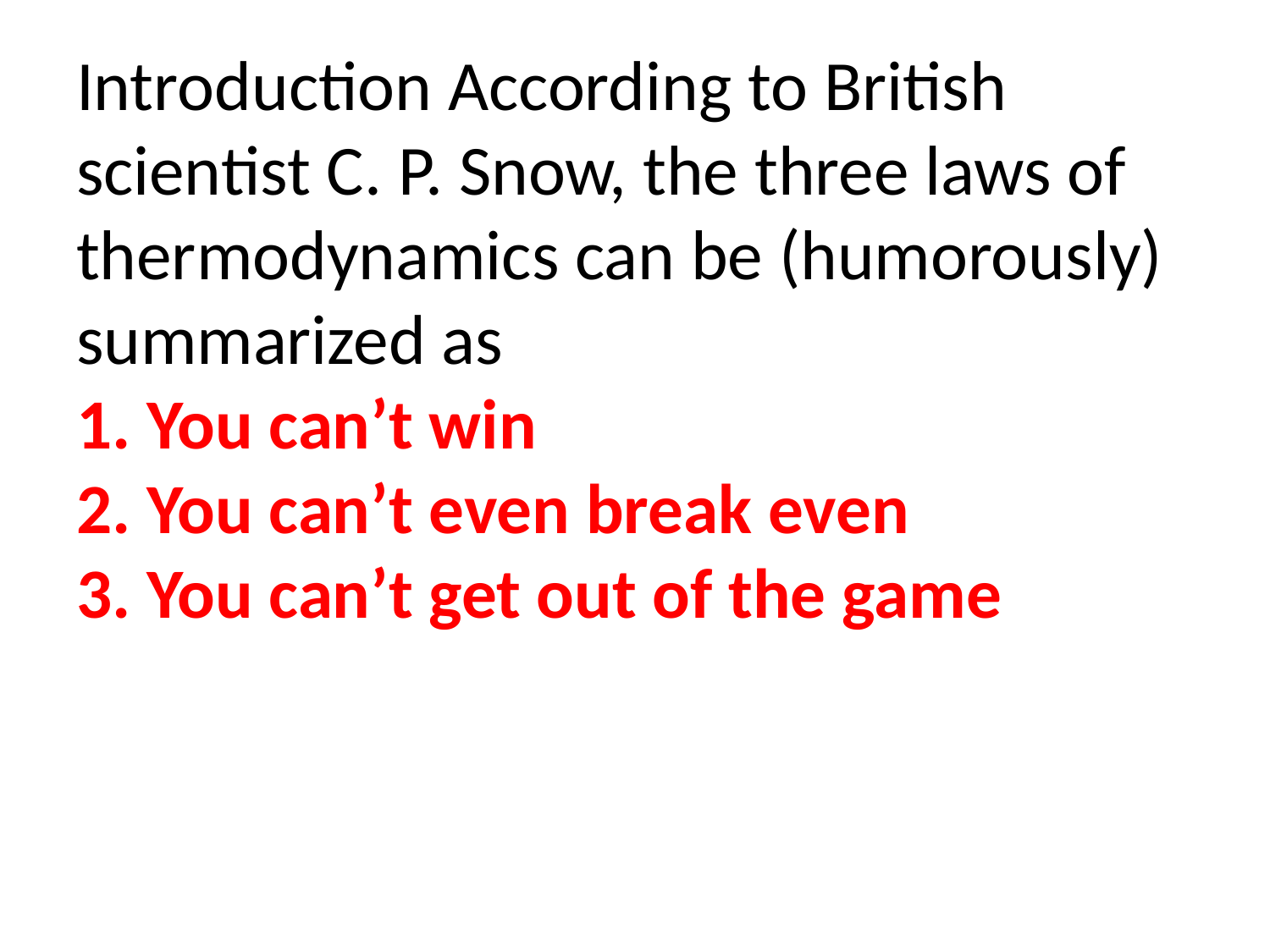

# Introduction According to British scientist C. P. Snow, the three laws of thermodynamics can be (humorously) summarized as 1. You can’t win 2. You can’t even break even 3. You can’t get out of the game